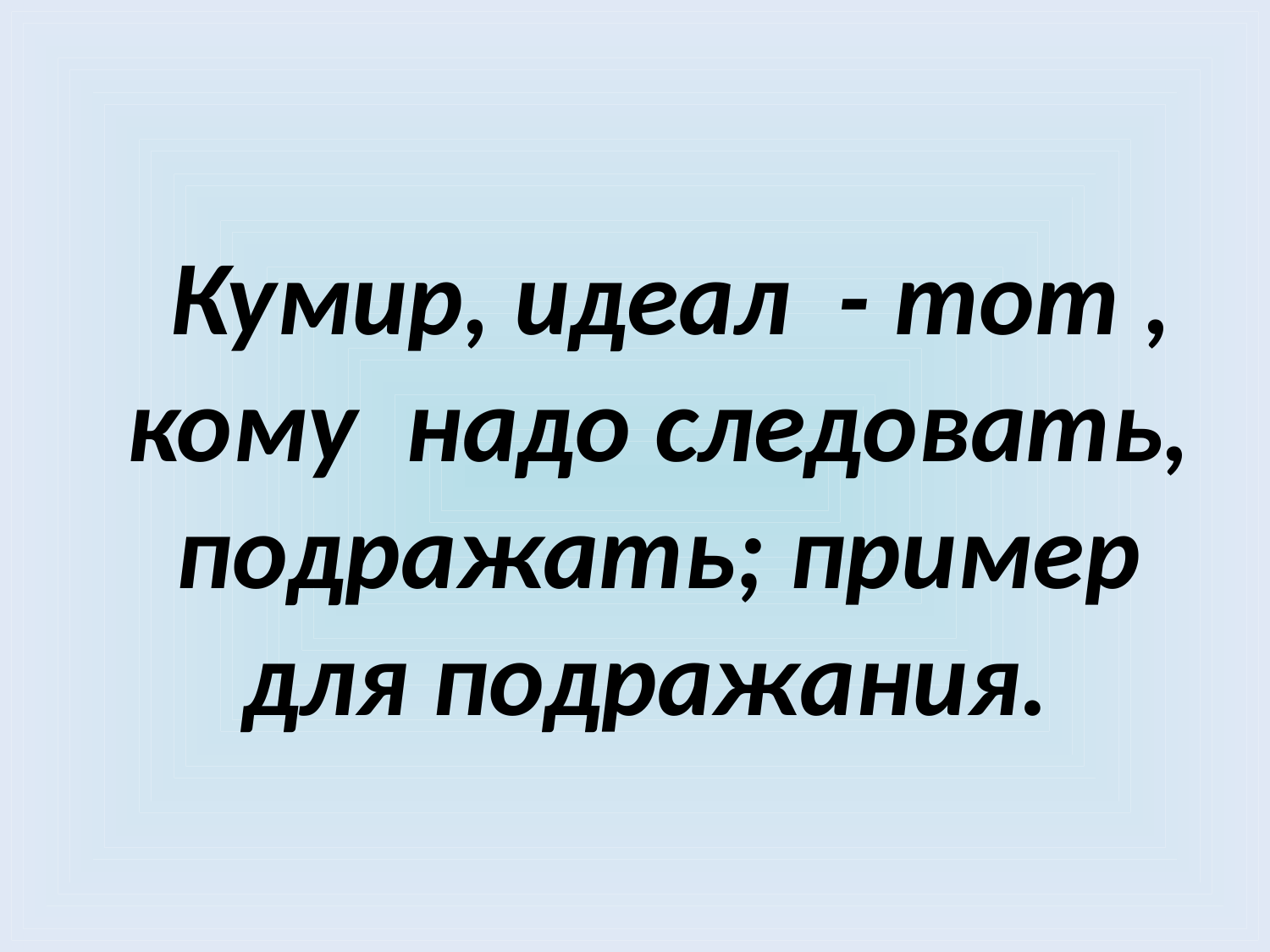

#
   Кумир, идеал  - тот , кому  надо следовать, подражать; пример для подражания.